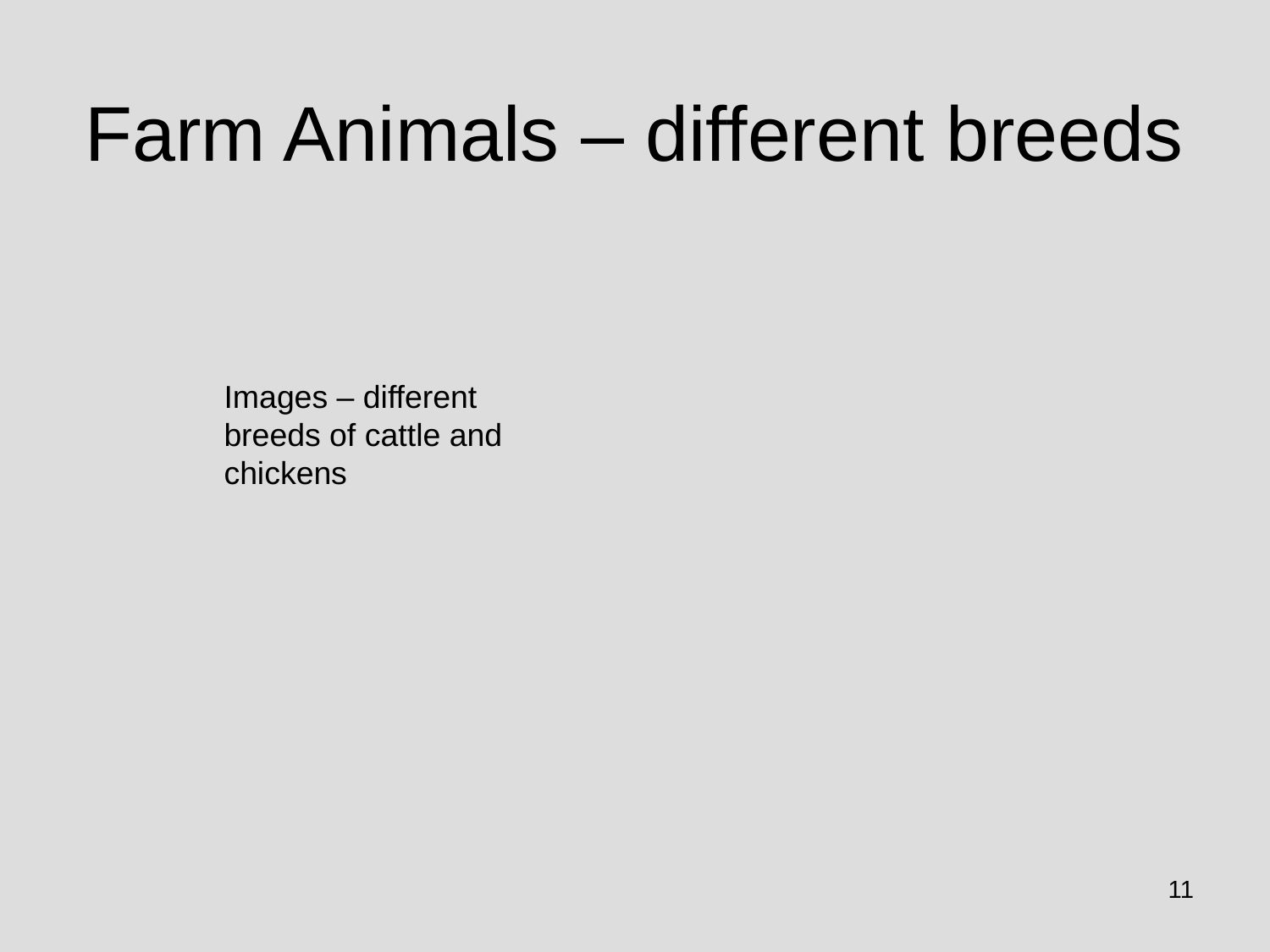

# Farm Animals – different breeds
Images – different breeds of cattle and chickens
11